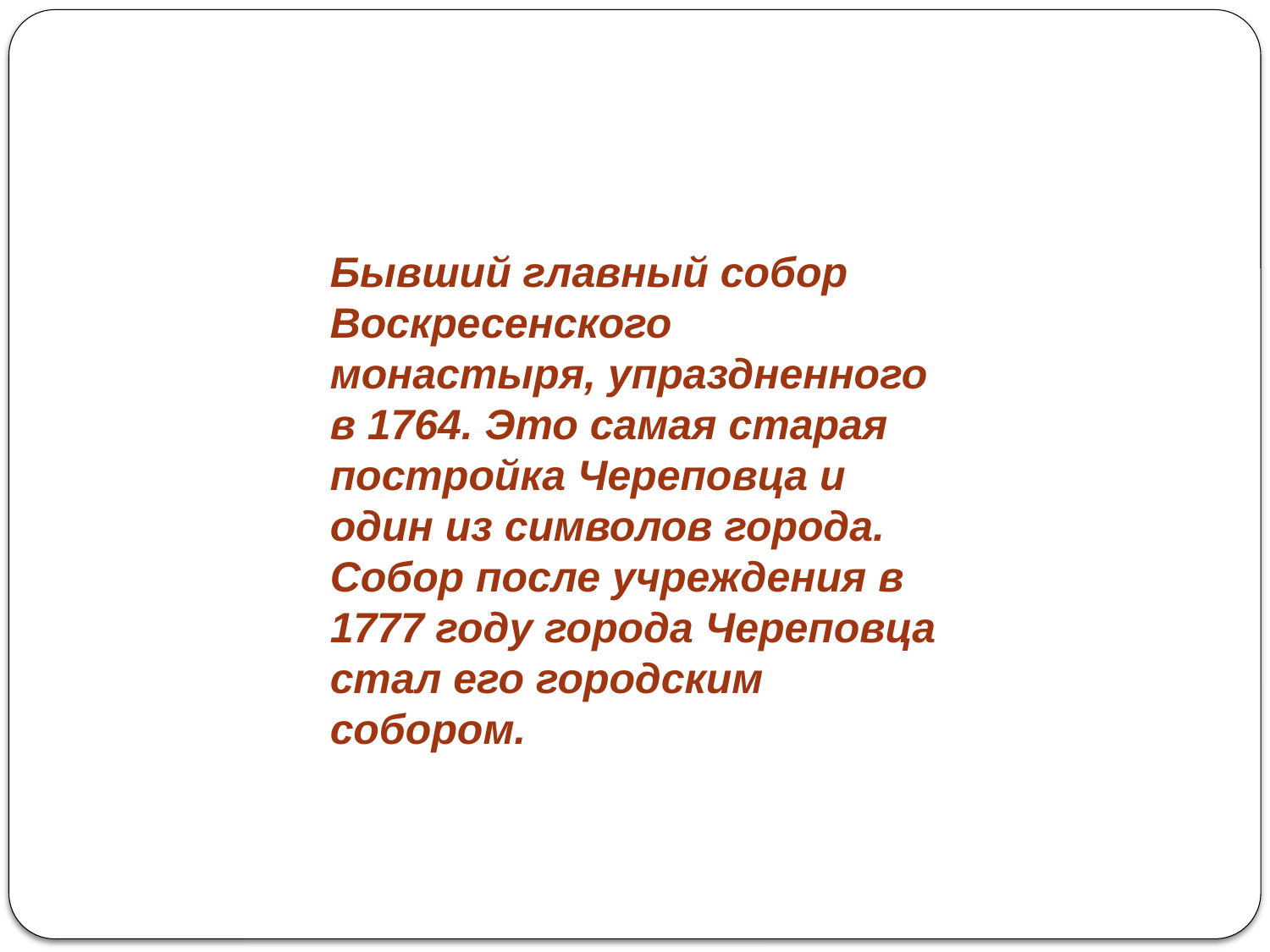

Бывший главный собор Воскресенского монастыря, упраздненного в 1764. Это самая старая постройка Череповца и один из символов города. Собор после учреждения в 1777 году города Череповца стал его городским собором.